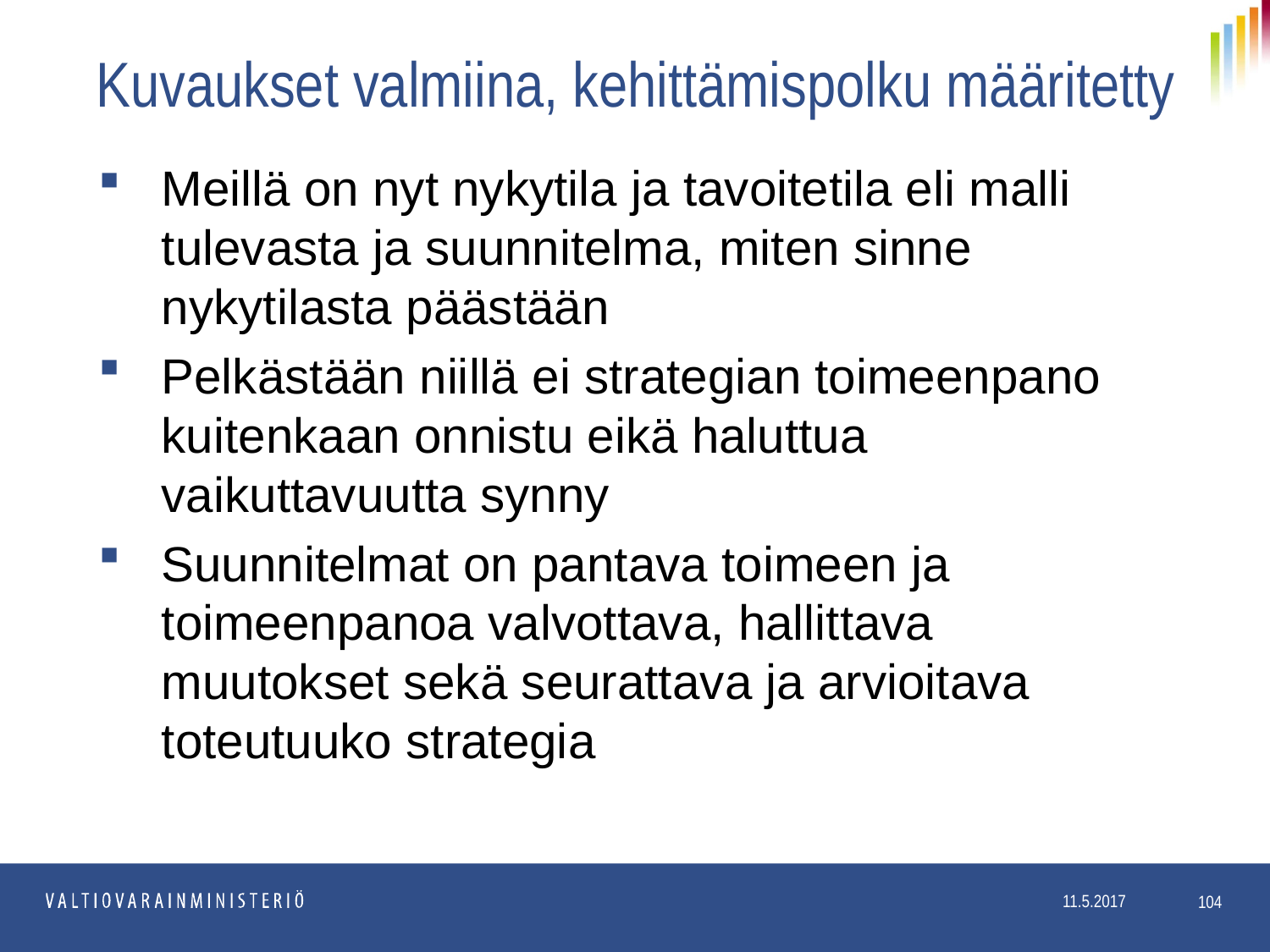

# Kuvaukset valmiina, kehittämispolku määritetty
Meillä on nyt nykytila ja tavoitetila eli malli tulevasta ja suunnitelma, miten sinne nykytilasta päästään
Pelkästään niillä ei strategian toimeenpano kuitenkaan onnistu eikä haluttua vaikuttavuutta synny
Suunnitelmat on pantava toimeen ja toimeenpanoa valvottava, hallittava muutokset sekä seurattava ja arvioitava toteutuuko strategia
104
11.5.2017